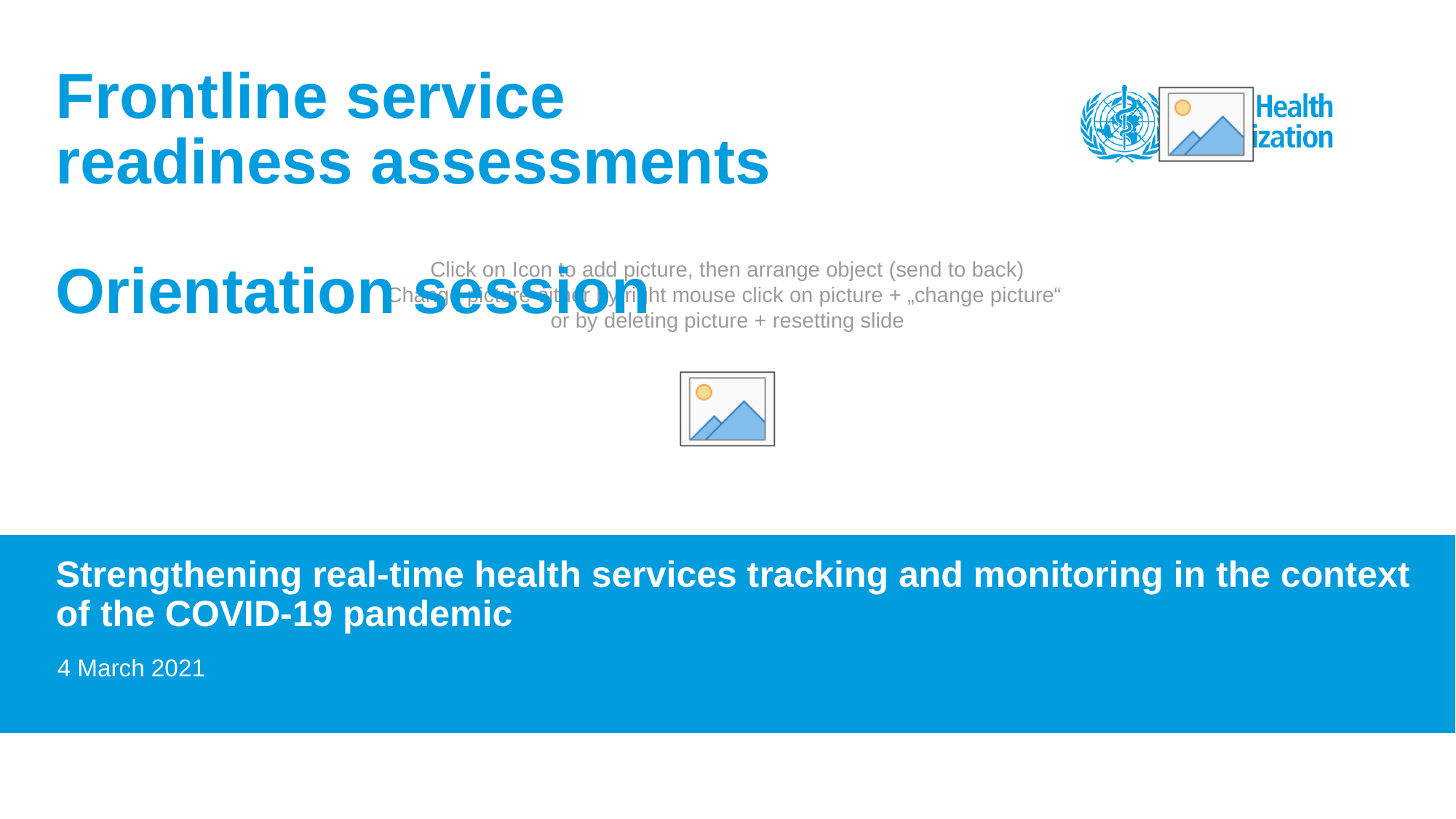

# Frontline service readiness assessments Orientation session

Strengthening real-time health services tracking and monitoring in the context of the COVID-19 pandemic
4 March 2021